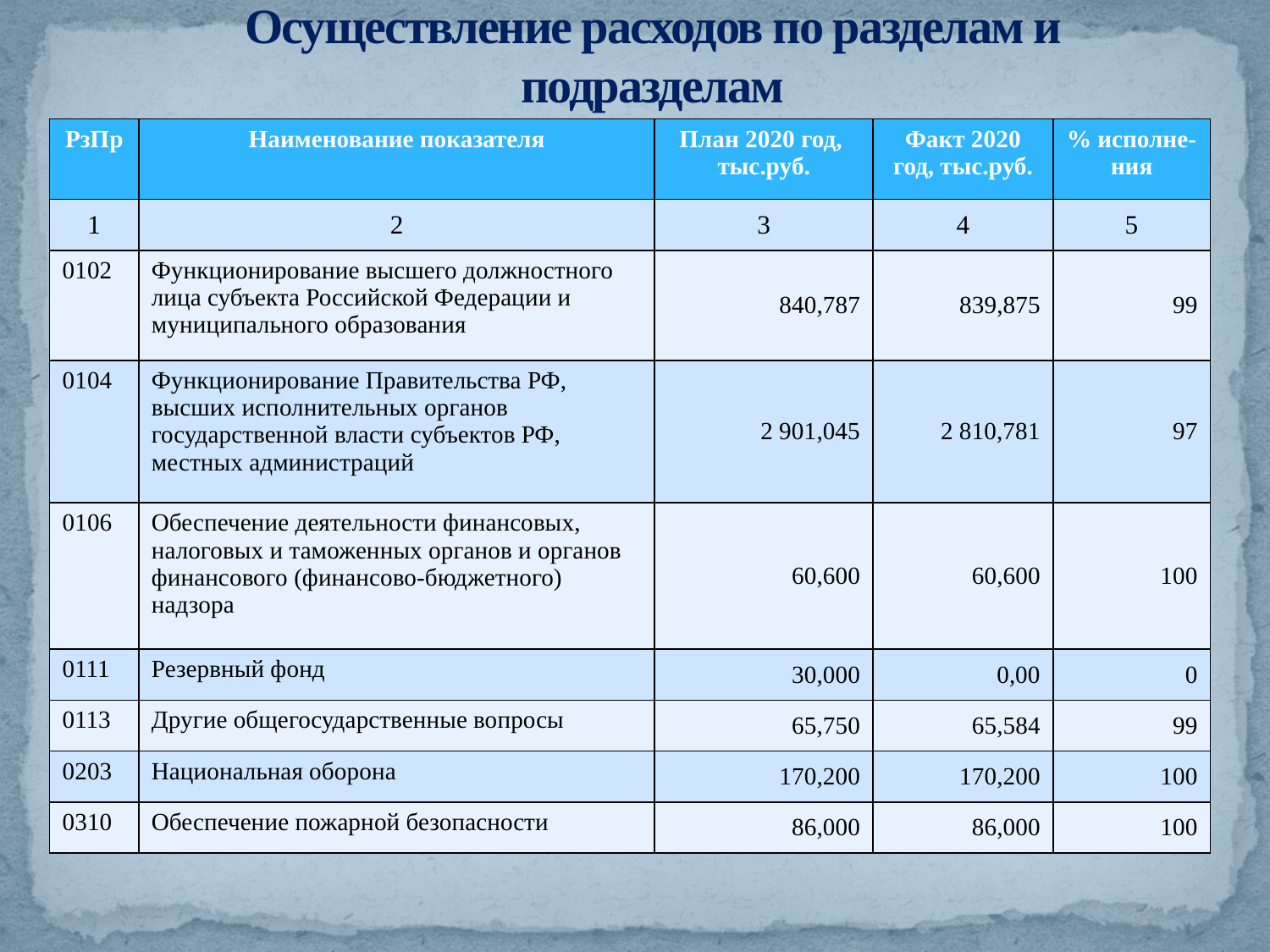

# Осуществление расходов по разделам и подразделам
| РзПр | Наименование показателя | План 2020 год, тыс.руб. | Факт 2020 год, тыс.руб. | % исполне-ния |
| --- | --- | --- | --- | --- |
| 1 | 2 | 3 | 4 | 5 |
| 0102 | Функционирование высшего должностного лица субъекта Российской Федерации и муниципального образования | 840,787 | 839,875 | 99 |
| 0104 | Функционирование Правительства РФ, высших исполнительных органов государственной власти субъектов РФ, местных администраций | 2 901,045 | 2 810,781 | 97 |
| 0106 | Обеспечение деятельности финансовых, налоговых и таможенных органов и органов финансового (финансово-бюджетного) надзора | 60,600 | 60,600 | 100 |
| 0111 | Резервный фонд | 30,000 | 0,00 | 0 |
| 0113 | Другие общегосударственные вопросы | 65,750 | 65,584 | 99 |
| 0203 | Национальная оборона | 170,200 | 170,200 | 100 |
| 0310 | Обеспечение пожарной безопасности | 86,000 | 86,000 | 100 |